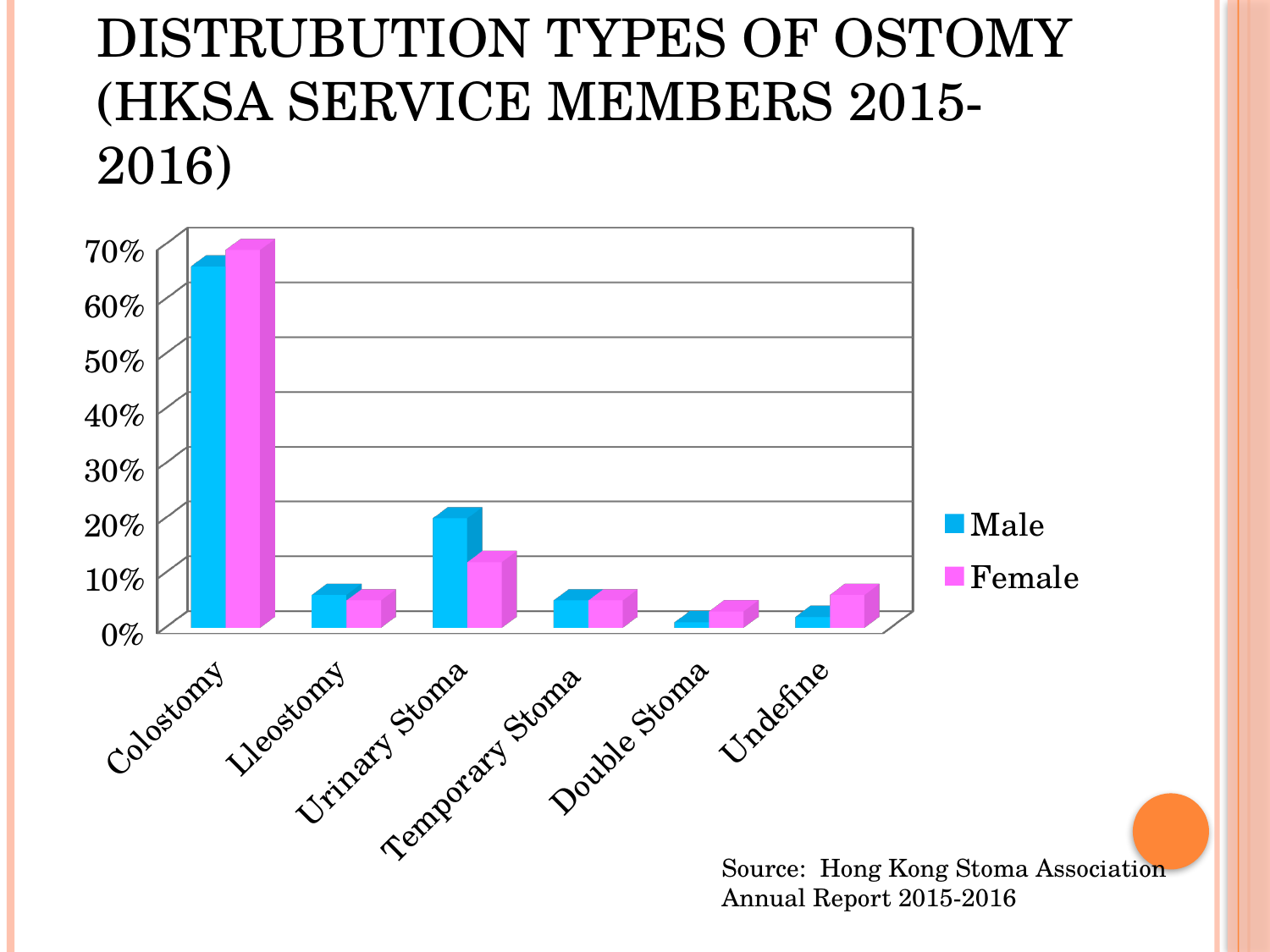

# DISTRUBUTION types of ostomy  (hksa service members 2015-2016)

[unsupported chart]

Source:  Hong Kong Stoma Association  Annual Report 2015-2016